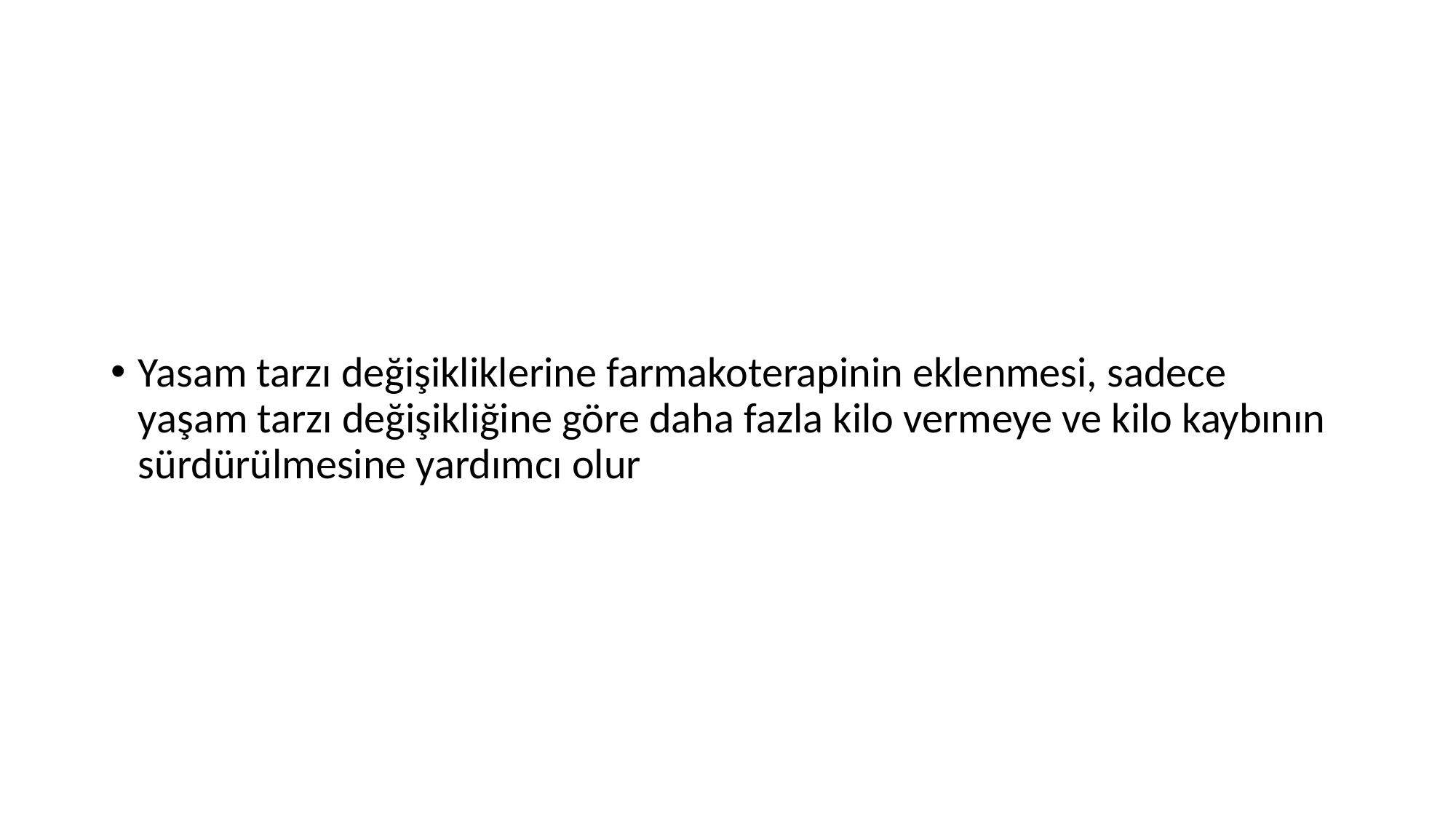

#

Yasam tarzı değişikliklerine farmakoterapinin eklenmesi, sadece yaşam tarzı değişikliğine göre daha fazla kilo vermeye ve kilo kaybının sürdürülmesine yardımcı olur